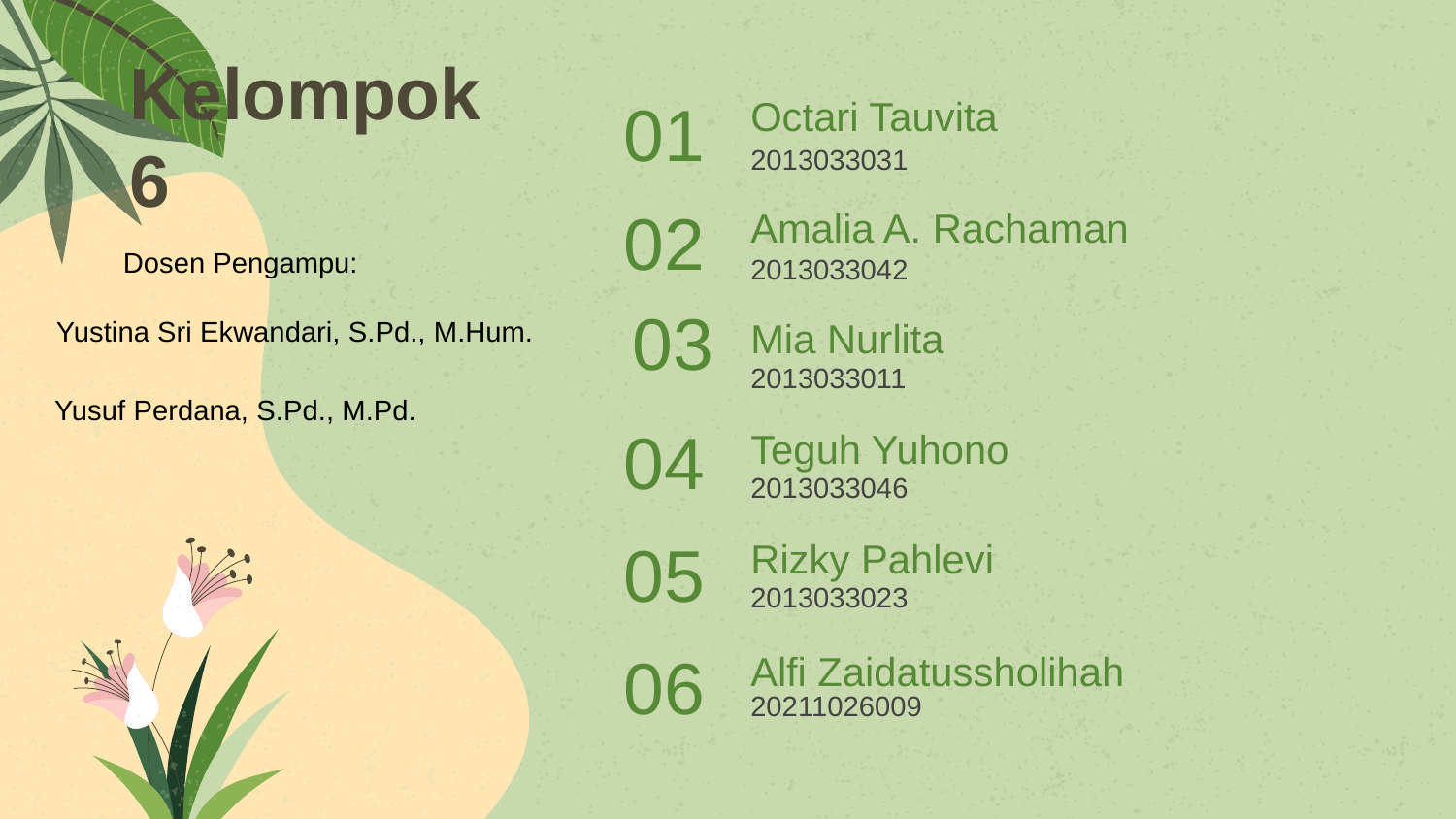

Kelompok 6
01
# Octari Tauvita
2013033031
Amalia A. Rachaman
02
Dosen Pengampu:
2013033042
03
Yustina Sri Ekwandari, S.Pd., M.Hum.
Mia Nurlita
2013033011
Yusuf Perdana, S.Pd., M.Pd.
04
Teguh Yuhono
2013033046
05
Rizky Pahlevi
2013033023
06
Alfi Zaidatussholihah
20211026009